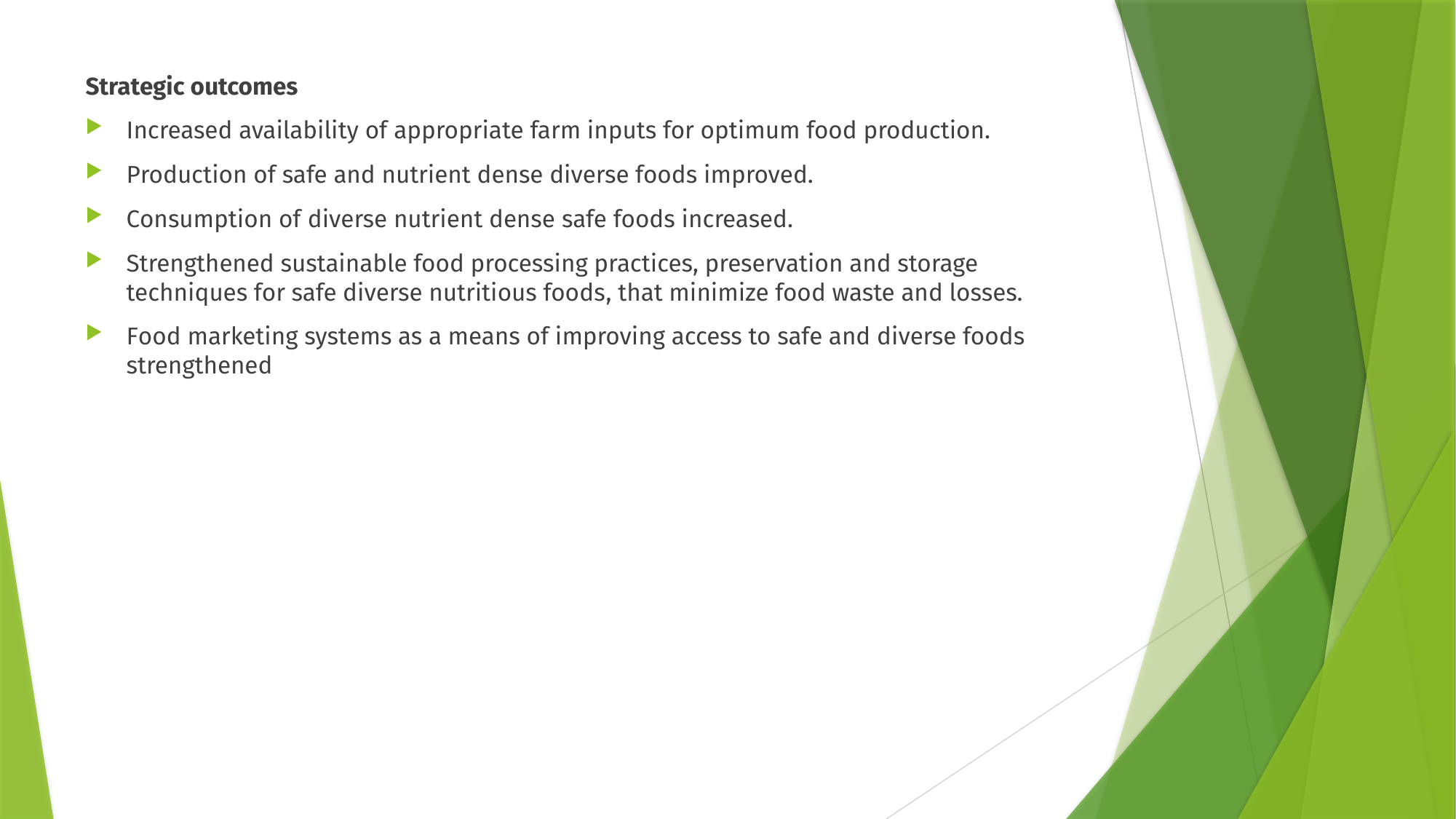

Strategic outcomes
Increased availability of appropriate farm inputs for optimum food production.
Production of safe and nutrient dense diverse foods improved.
Consumption of diverse nutrient dense safe foods increased.
Strengthened sustainable food processing practices, preservation and storage techniques for safe diverse nutritious foods, that minimize food waste and losses.
Food marketing systems as a means of improving access to safe and diverse foods strengthened